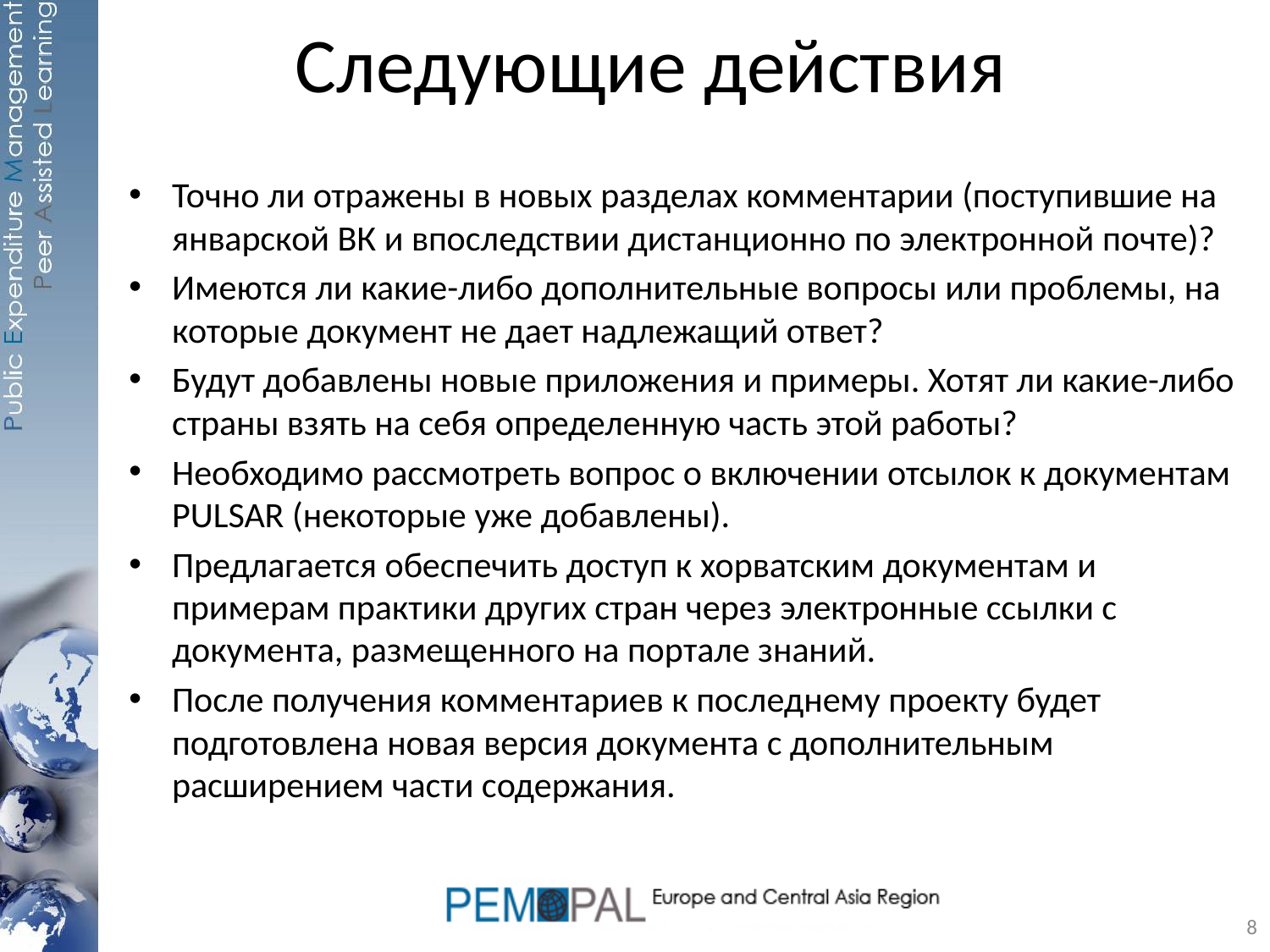

# Следующие действия

Точно ли отражены в новых разделах комментарии (поступившие на январской ВК и впоследствии дистанционно по электронной почте)?
Имеются ли какие-либо дополнительные вопросы или проблемы, на которые документ не дает надлежащий ответ?
Будут добавлены новые приложения и примеры. Хотят ли какие-либо страны взять на себя определенную часть этой работы?
Необходимо рассмотреть вопрос о включении отсылок к документам PULSAR (некоторые уже добавлены).
Предлагается обеспечить доступ к хорватским документам и примерам практики других стран через электронные ссылки с документа, размещенного на портале знаний.
После получения комментариев к последнему проекту будет подготовлена новая версия документа с дополнительным расширением части содержания.
8